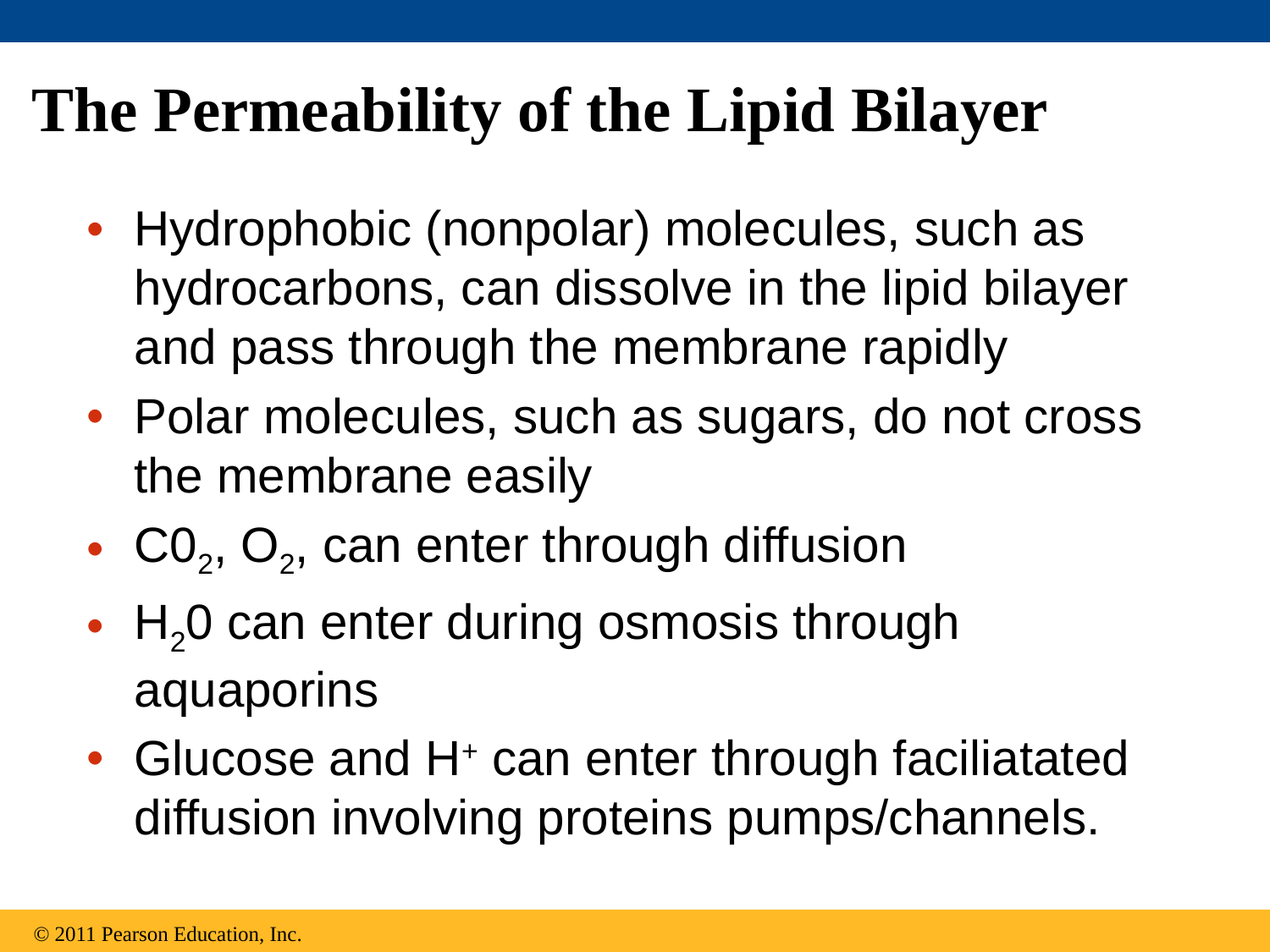

# The Permeability of the Lipid Bilayer
Hydrophobic (nonpolar) molecules, such as hydrocarbons, can dissolve in the lipid bilayer and pass through the membrane rapidly
Polar molecules, such as sugars, do not cross the membrane easily
C02, O2, can enter through diffusion
H20 can enter during osmosis through aquaporins
Glucose and H+ can enter through faciliatated diffusion involving proteins pumps/channels.

© 2011 Pearson Education, Inc.